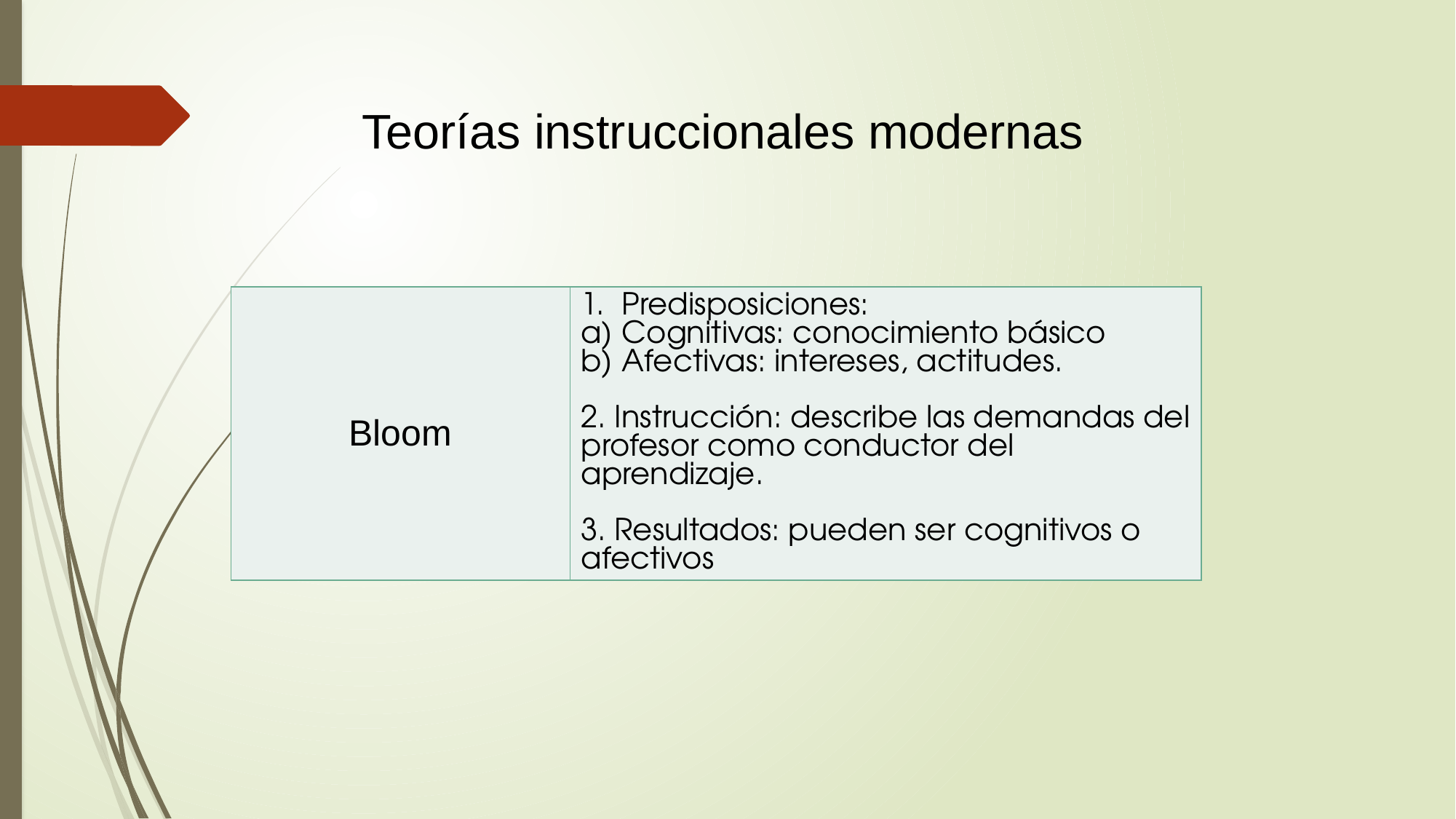

Teorías instruccionales modernas
| Bloom | Predisposiciones: Cognitivas: conocimiento básico Afectivas: intereses, actitudes. 2. Instrucción: describe las demandas del profesor como conductor del aprendizaje. 3. Resultados: pueden ser cognitivos o afectivos |
| --- | --- |